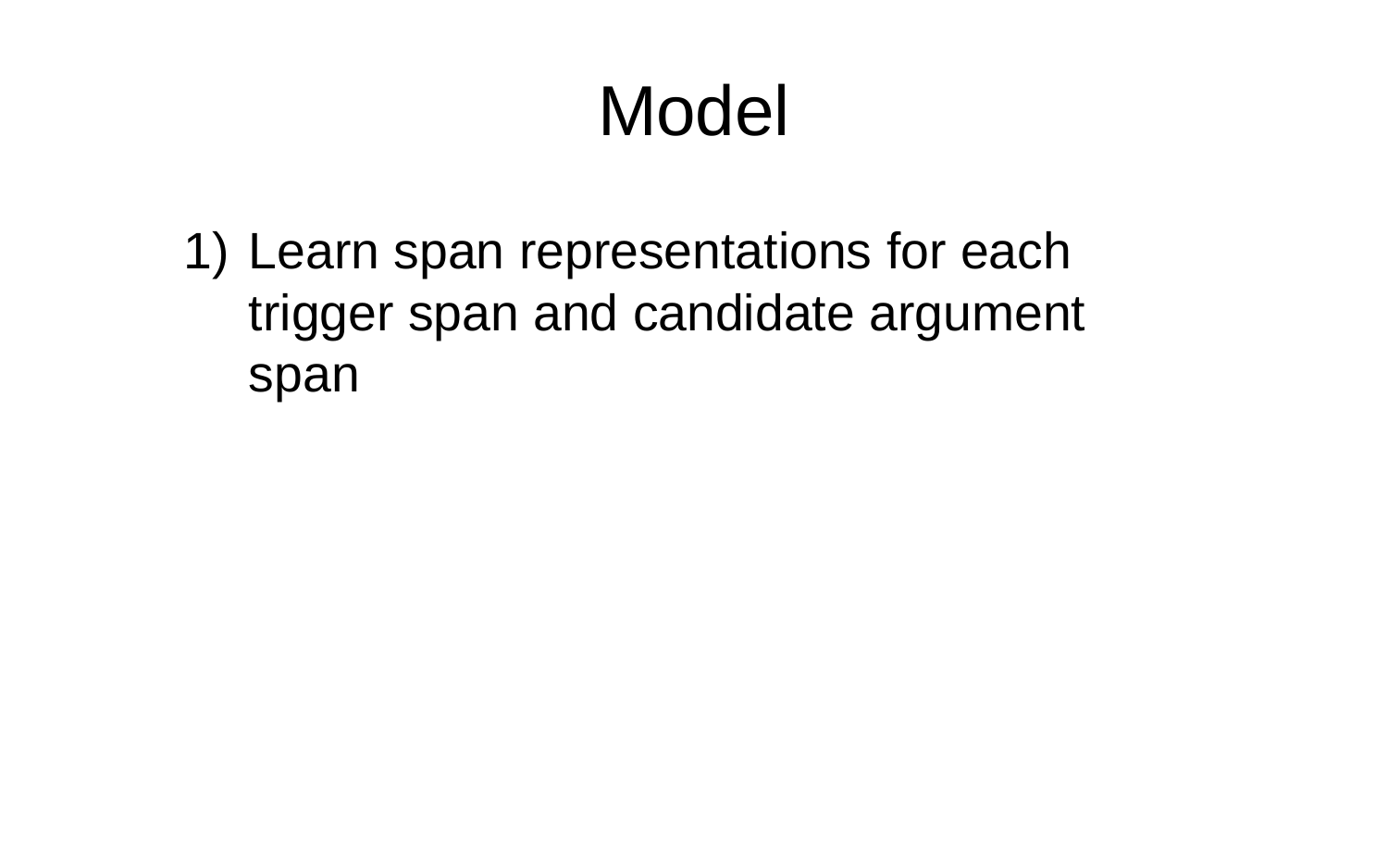

# Model
Learn span representations for each trigger span and candidate argument span